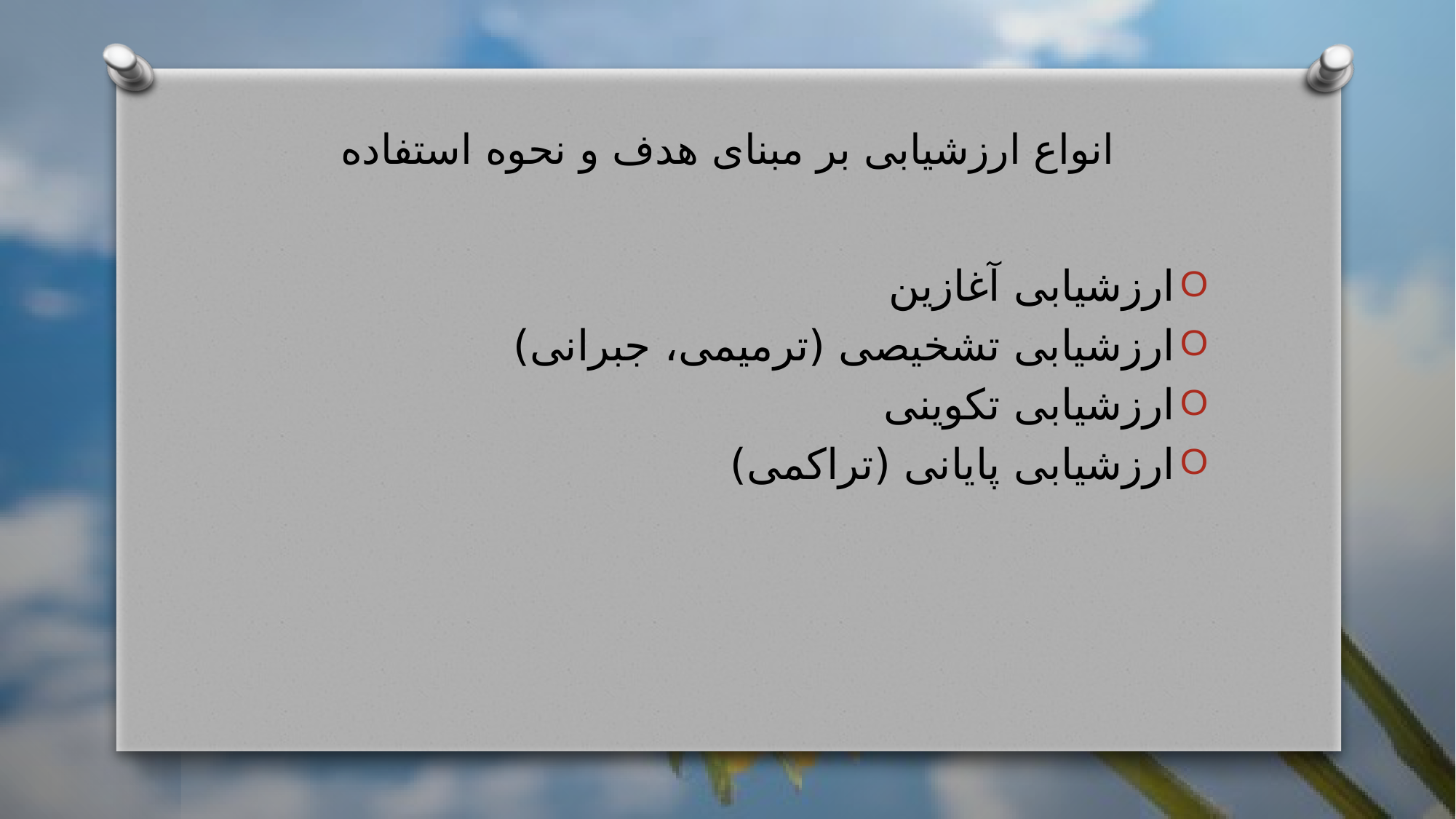

# انواع ارزشیابی بر مبنای هدف و نحوه استفاده
ارزشیابی آغازین
ارزشیابی تشخیصی (ترمیمی، جبرانی)
ارزشیابی تکوینی
ارزشیابی پایانی (تراکمی)